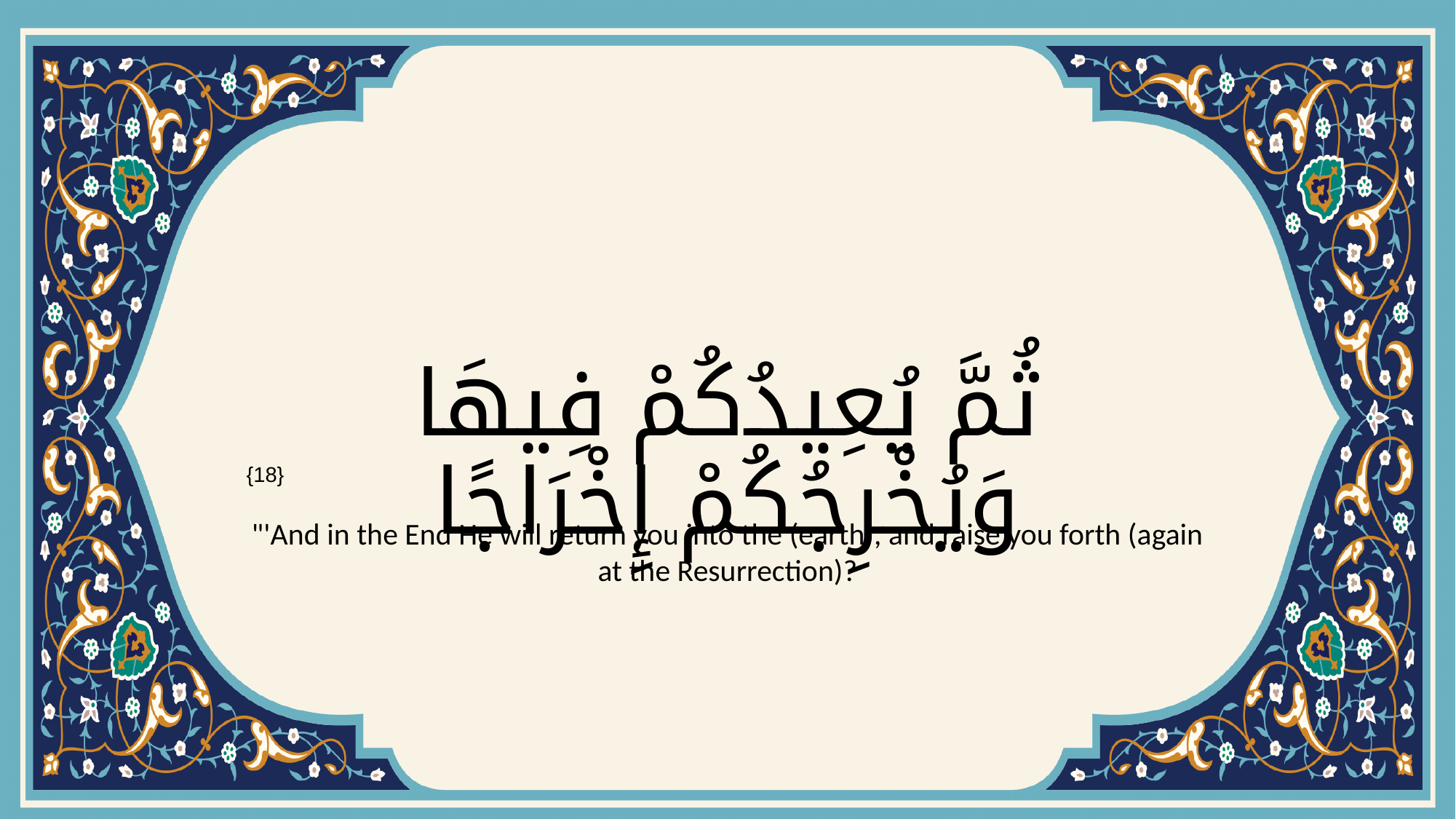

# ثُمَّ يُعِيدُكُمْ فِيهَا وَيُخْرِجُكُمْ إِخْرَاجًا
{18}
"'And in the End He will return you into the (earth), and raise you forth (again at the Resurrection)?